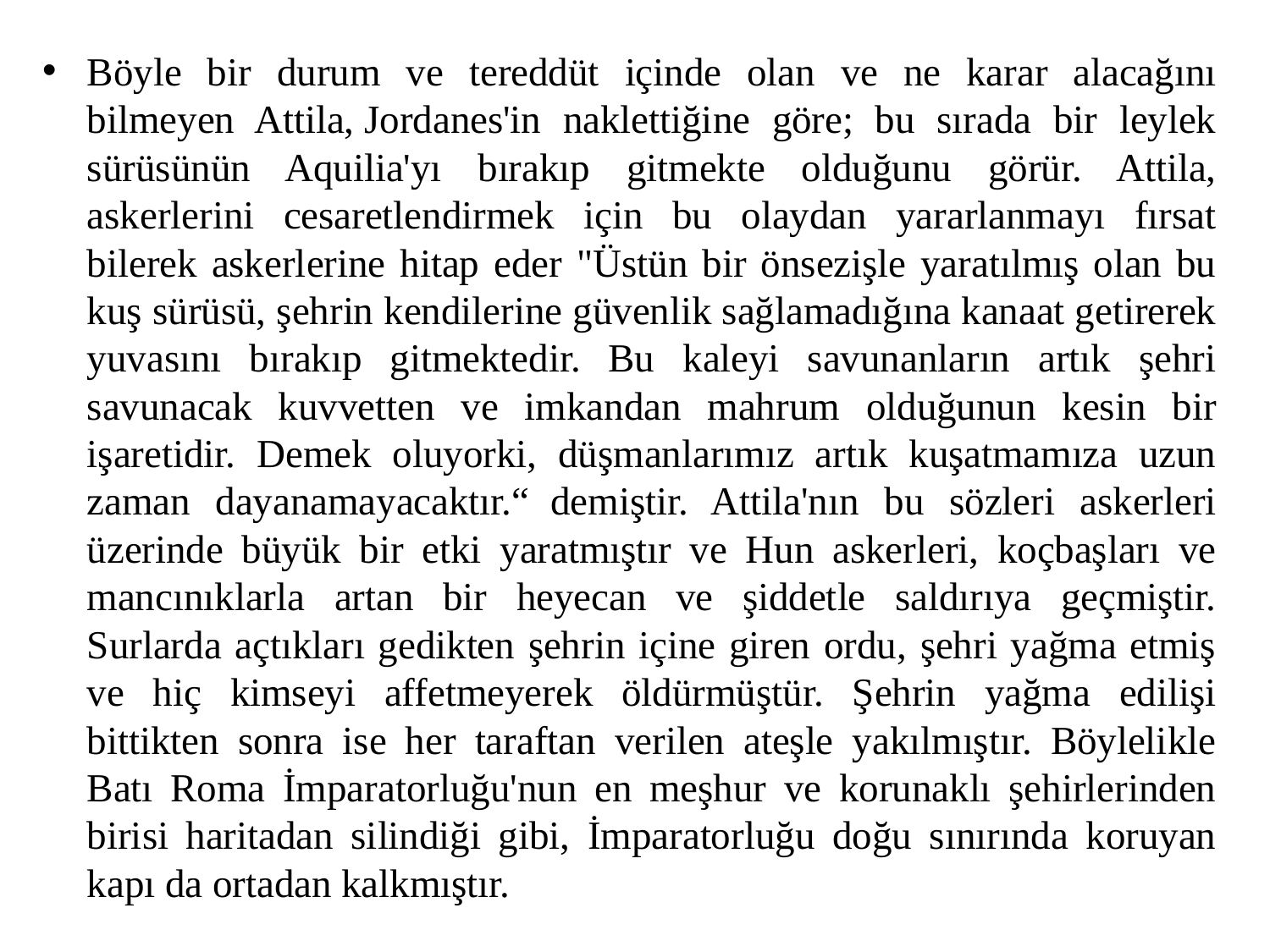

Böyle bir durum ve tereddüt içinde olan ve ne karar alacağını bilmeyen Attila, Jordanes'in naklettiğine göre; bu sırada bir leylek sürüsünün Aquilia'yı bırakıp gitmekte olduğunu görür. Attila, askerlerini cesaretlendirmek için bu olaydan yararlanmayı fırsat bilerek askerlerine hitap eder "Üstün bir önsezişle yaratılmış olan bu kuş sürüsü, şehrin kendilerine güvenlik sağlamadığına kanaat getirerek yuvasını bırakıp gitmektedir. Bu kaleyi savunanların artık şehri savunacak kuvvetten ve imkandan mahrum olduğunun kesin bir işaretidir. Demek oluyorki, düşmanlarımız artık kuşatmamıza uzun zaman dayanamayacaktır.“ demiştir. Attila'nın bu sözleri askerleri üzerinde büyük bir etki yaratmıştır ve Hun askerleri, koçbaşları ve mancınıklarla artan bir heyecan ve şiddetle saldırıya geçmiştir. Surlarda açtıkları gedikten şehrin içine giren ordu, şehri yağma etmiş ve hiç kimseyi affetmeyerek öldürmüştür. Şehrin yağma edilişi bittikten sonra ise her taraftan verilen ateşle yakılmıştır. Böylelikle Batı Roma İmparatorluğu'nun en meşhur ve korunaklı şehirlerinden birisi haritadan silindiği gibi, İmparatorluğu doğu sınırında koruyan kapı da ortadan kalkmıştır.